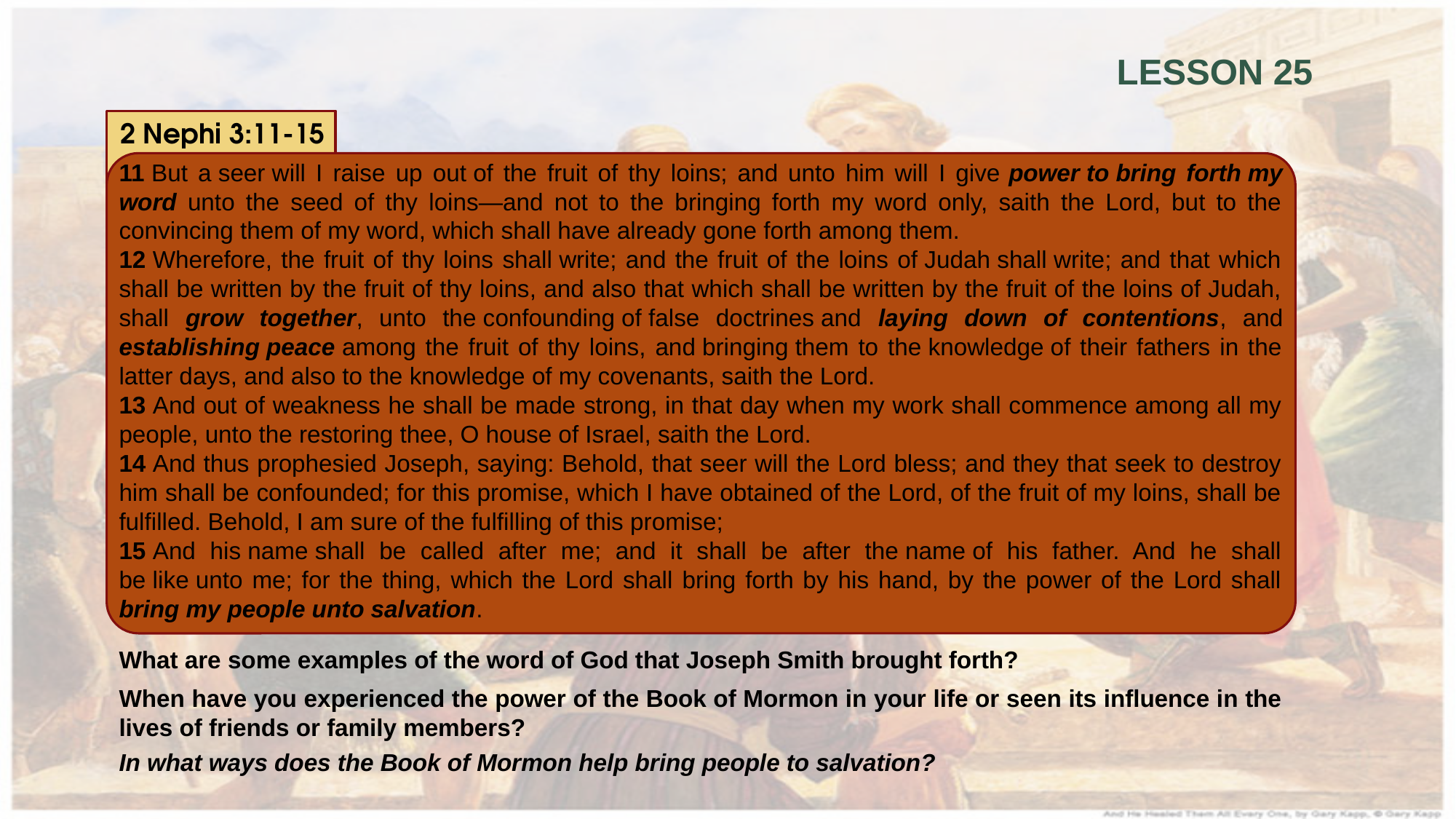

LESSON 25

2 Nephi 3:11-15
11 But a seer will I raise up out of the fruit of thy loins; and unto him will I give power to bring forth my word unto the seed of thy loins—and not to the bringing forth my word only, saith the Lord, but to the convincing them of my word, which shall have already gone forth among them.
12 Wherefore, the fruit of thy loins shall write; and the fruit of the loins of Judah shall write; and that which shall be written by the fruit of thy loins, and also that which shall be written by the fruit of the loins of Judah, shall grow together, unto the confounding of false doctrines and laying down of contentions, and establishing peace among the fruit of thy loins, and bringing them to the knowledge of their fathers in the latter days, and also to the knowledge of my covenants, saith the Lord.
13 And out of weakness he shall be made strong, in that day when my work shall commence among all my people, unto the restoring thee, O house of Israel, saith the Lord.
14 And thus prophesied Joseph, saying: Behold, that seer will the Lord bless; and they that seek to destroy him shall be confounded; for this promise, which I have obtained of the Lord, of the fruit of my loins, shall be fulfilled. Behold, I am sure of the fulfilling of this promise;
15 And his name shall be called after me; and it shall be after the name of his father. And he shall be like unto me; for the thing, which the Lord shall bring forth by his hand, by the power of the Lord shall bring my people unto salvation.

What are some examples of the word of God that Joseph Smith brought forth?
When have you experienced the power of the Book of Mormon in your life or seen its influence in the lives of friends or family members?
In what ways does the Book of Mormon help bring people to salvation?